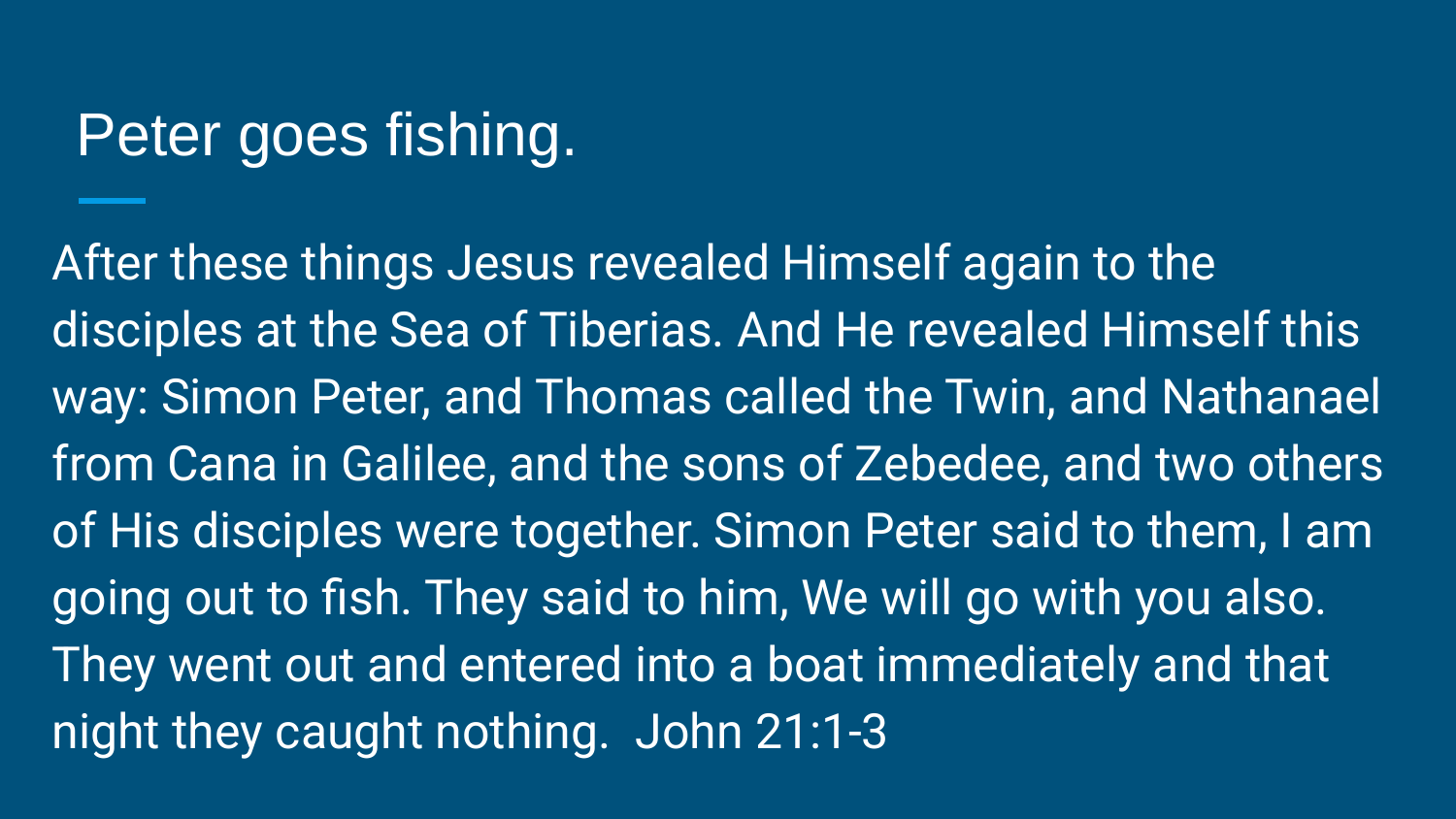

# Peter goes fishing.
After these things Jesus revealed Himself again to the disciples at the Sea of Tiberias. And He revealed Himself this way: Simon Peter, and Thomas called the Twin, and Nathanael from Cana in Galilee, and the sons of Zebedee, and two others of His disciples were together. Simon Peter said to them, I am going out to fish. They said to him, We will go with you also. They went out and entered into a boat immediately and that night they caught nothing.  John 21:1-3